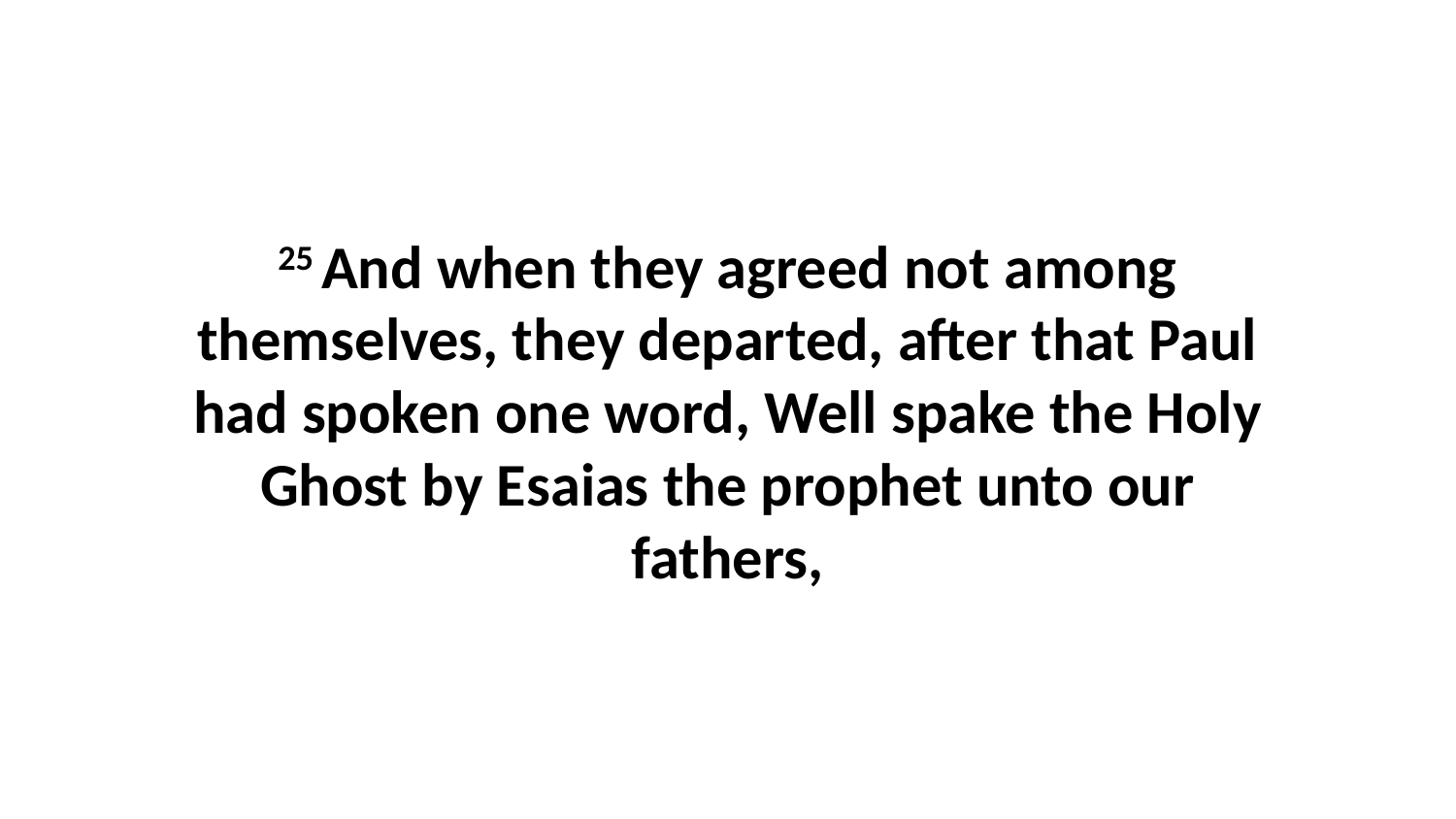

25 And when they agreed not among themselves, they departed, after that Paul had spoken one word, Well spake the Holy Ghost by Esaias the prophet unto our fathers,